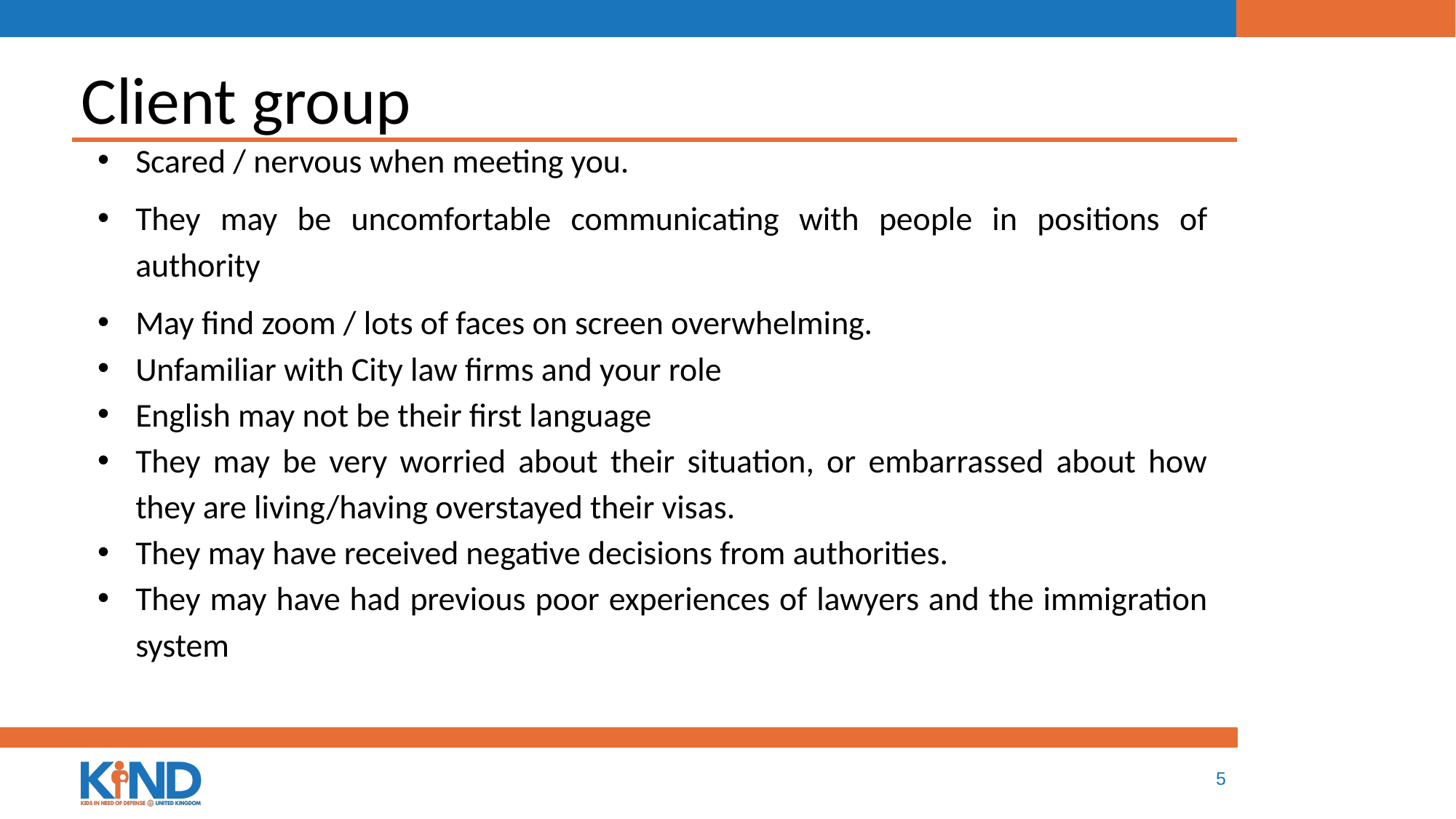

# Client group
Scared / nervous when meeting you.
They may be uncomfortable communicating with people in positions of authority
May find zoom / lots of faces on screen overwhelming.
Unfamiliar with City law firms and your role
English may not be their first language
They may be very worried about their situation, or embarrassed about how they are living/having overstayed their visas.
They may have received negative decisions from authorities.
They may have had previous poor experiences of lawyers and the immigration system